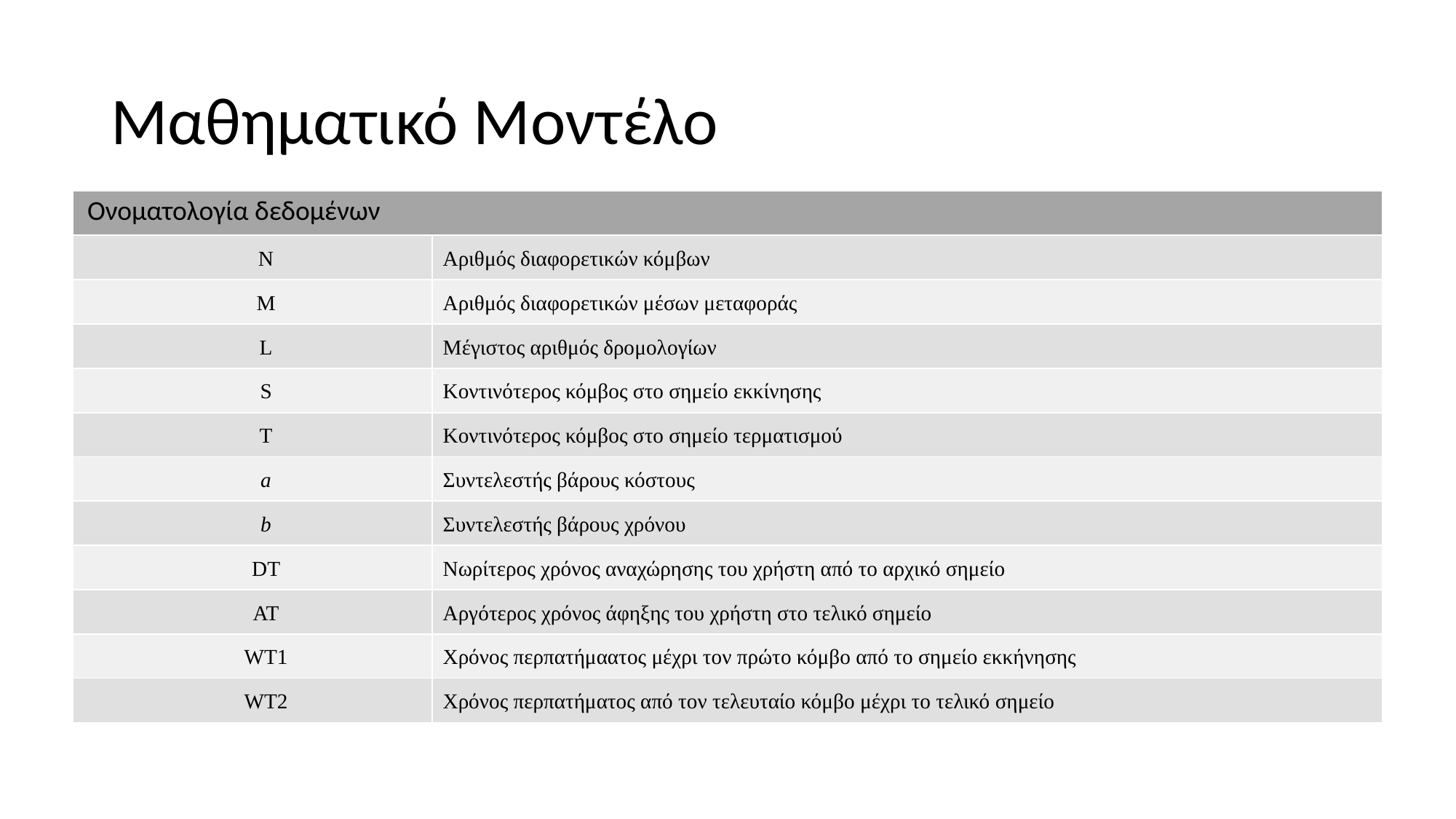

# Μαθηματικό Μοντέλο
| Ονοματολογία δεδομένων |  |
| --- | --- |
| N | Αριθμός διαφορετικών κόμβων |
| M | Αριθμός διαφορετικών μέσων μεταφοράς |
| L | Μέγιστος αριθμός δρομολογίων |
| S | Κοντινότερος κόμβος στο σημείο εκκίνησης |
| T | Κοντινότερος κόμβος στο σημείο τερματισμού |
| a | Συντελεστής βάρους κόστους |
| b | Συντελεστής βάρους χρόνου |
| DT | Νωρίτερος χρόνος αναχώρησης του χρήστη από το αρχικό σημείο |
| AT | Αργότερος χρόνος άφηξης του χρήστη στο τελικό σημείο |
| WT1 | Χρόνος περπατήμαατος μέχρι τον πρώτο κόμβο από το σημείο εκκήνησης |
| WT2 | Χρόνος περπατήματος από τον τελευταίο κόμβο μέχρι το τελικό σημείο |